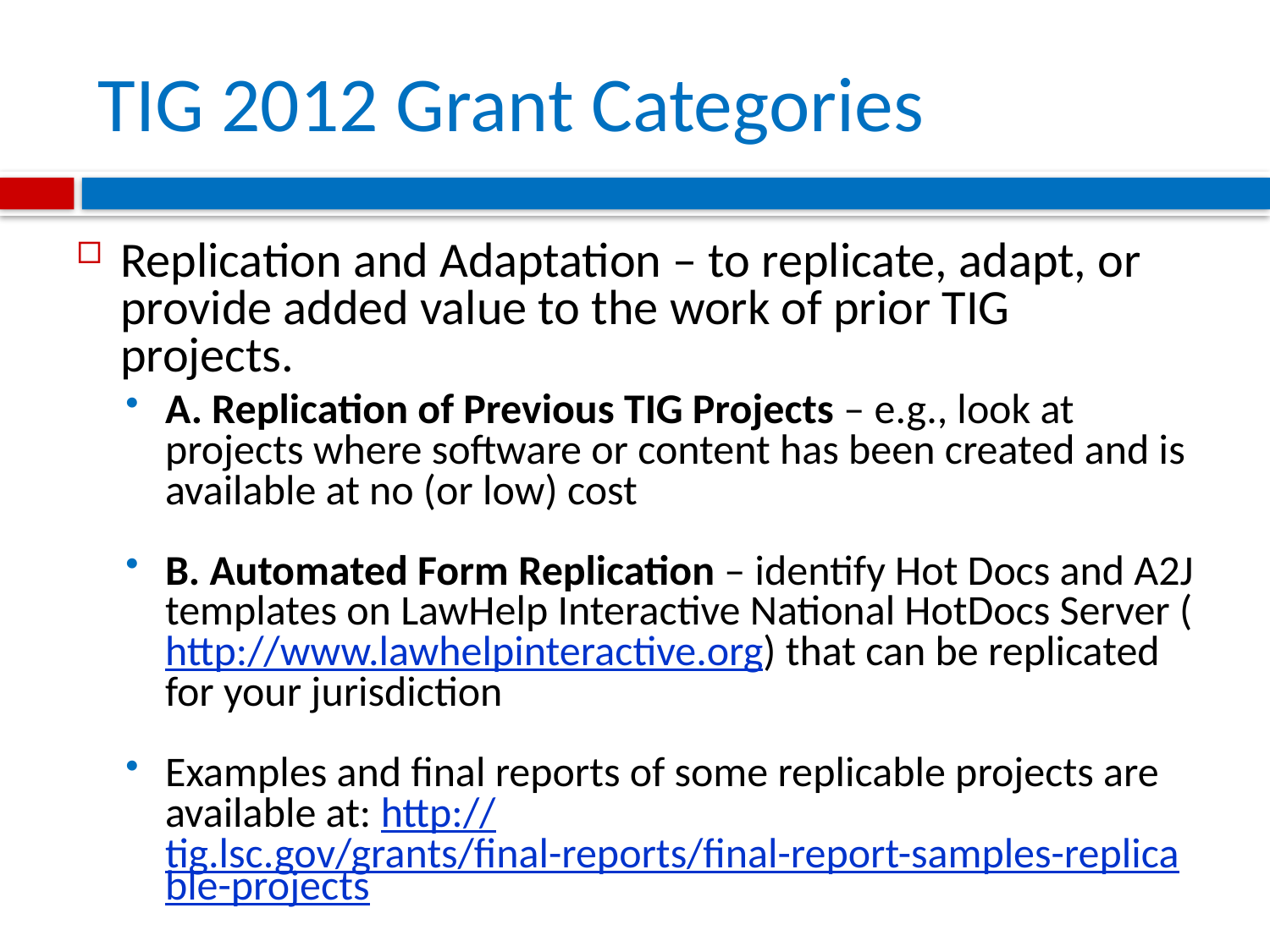

# TIG 2012 Grant Categories
Replication and Adaptation – to replicate, adapt, or provide added value to the work of prior TIG projects.
A. Replication of Previous TIG Projects – e.g., look at projects where software or content has been created and is available at no (or low) cost

B. Automated Form Replication – identify Hot Docs and A2J templates on LawHelp Interactive National HotDocs Server (http://www.lawhelpinteractive.org) that can be replicated for your jurisdiction

Examples and final reports of some replicable projects are available at: http://tig.lsc.gov/grants/final-reports/final-report-samples-replicable-projects